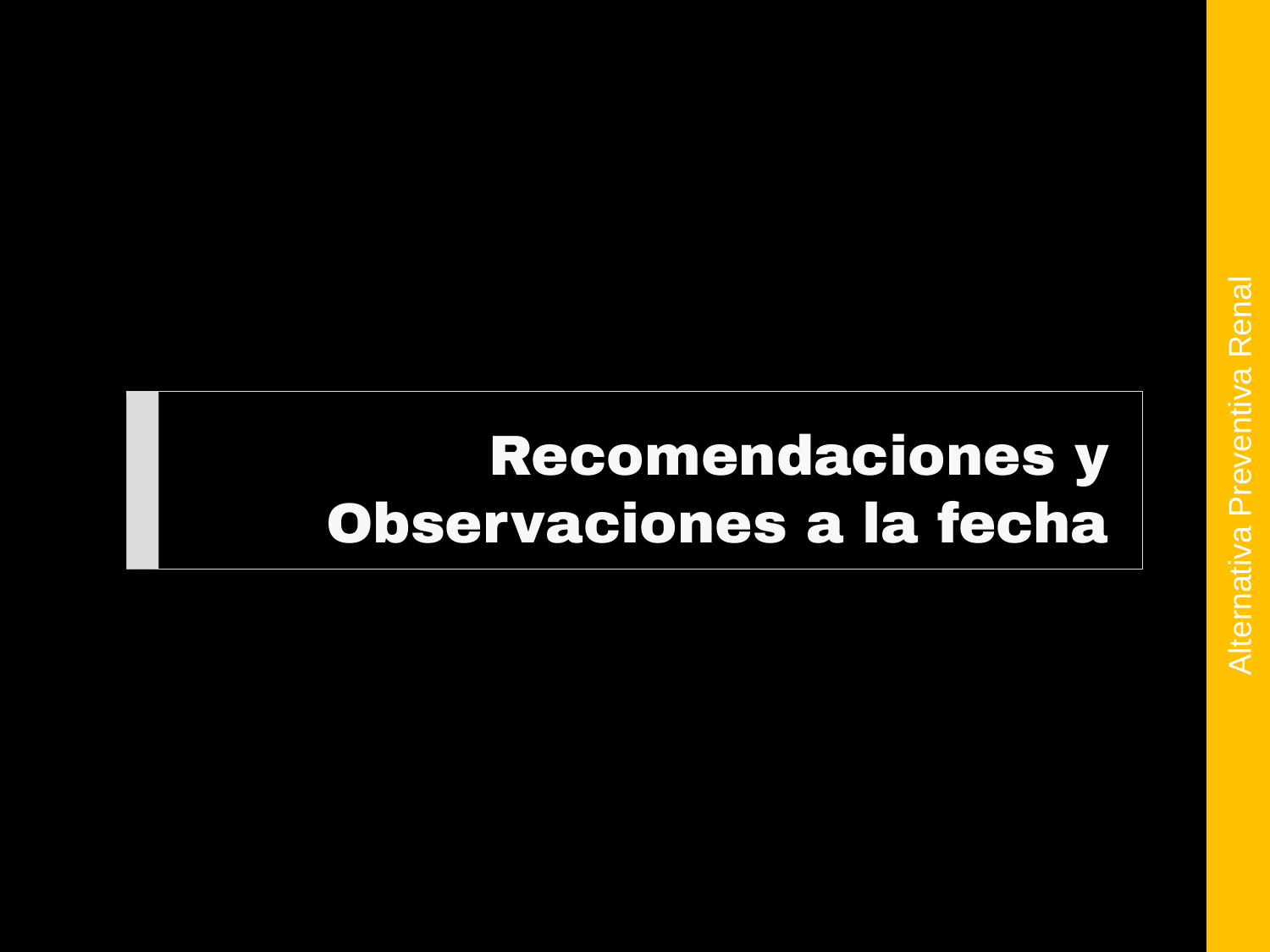

Recomendaciones y Observaciones a la fecha
Alternativa Preventiva Renal